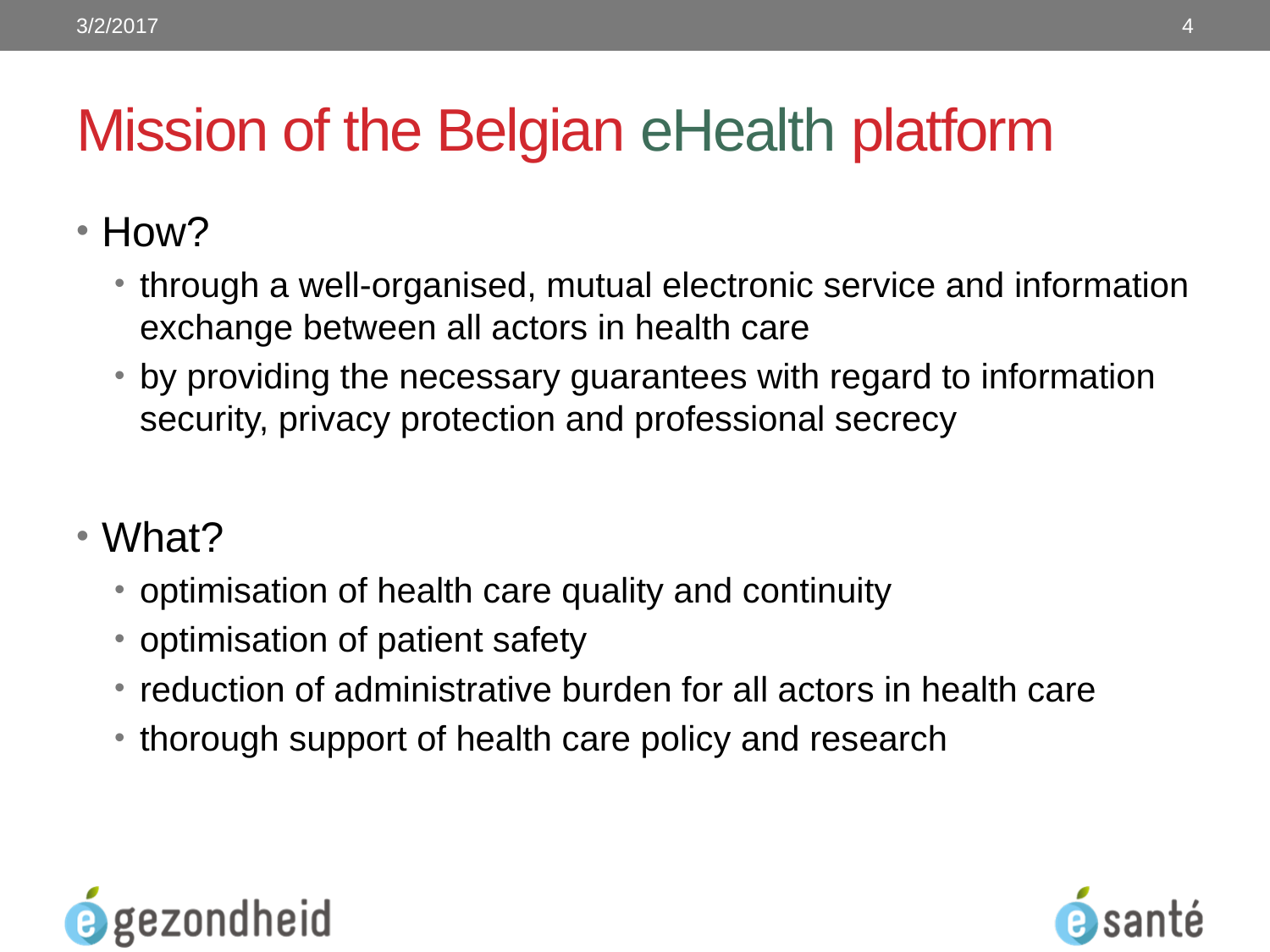

3/2/2017
4
# Mission of the Belgian eHealth platform
How?
through a well-organised, mutual electronic service and information exchange between all actors in health care
by providing the necessary guarantees with regard to information security, privacy protection and professional secrecy

What?
optimisation of health care quality and continuity
optimisation of patient safety
reduction of administrative burden for all actors in health care
thorough support of health care policy and research